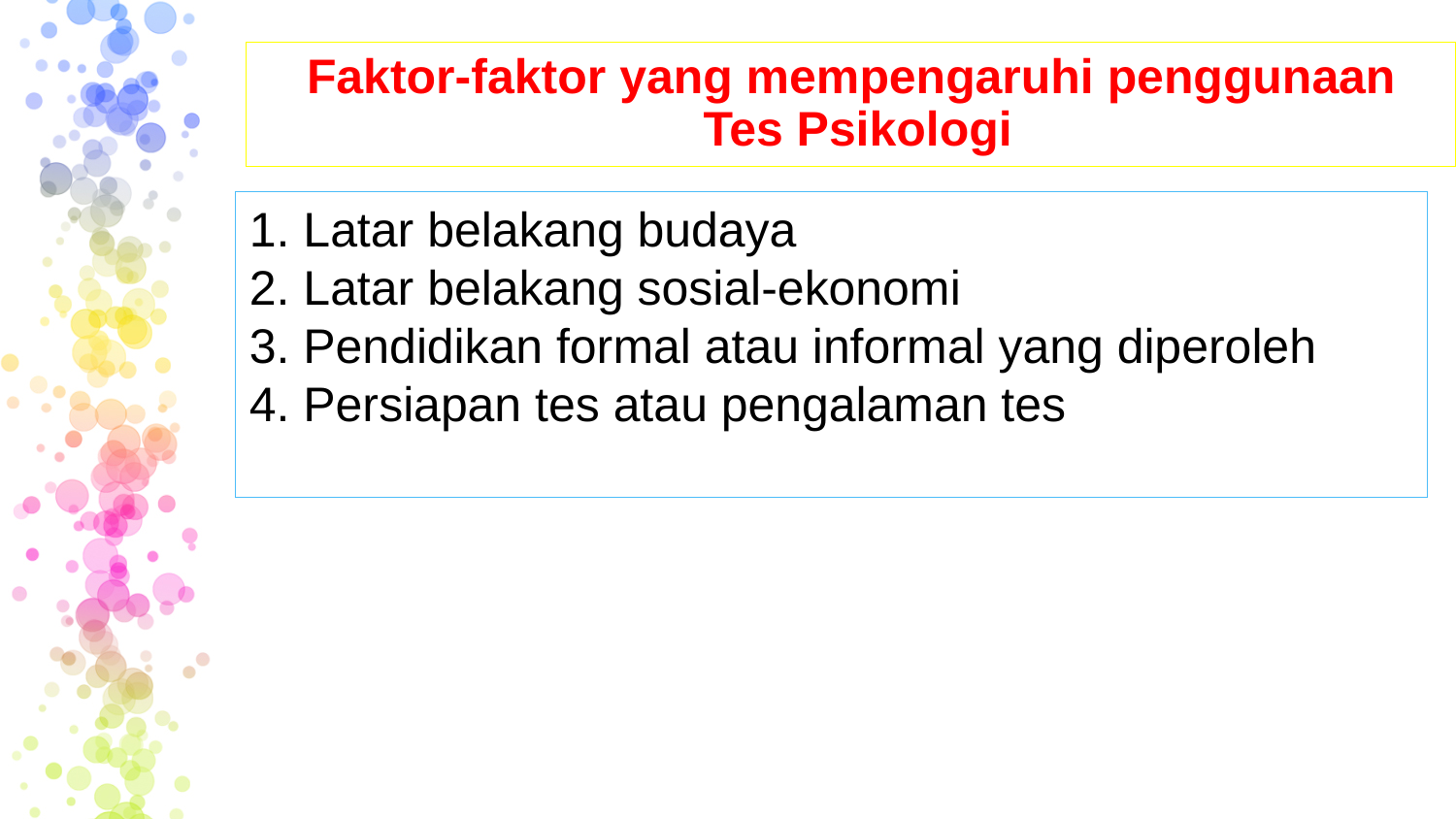

# Faktor-faktor yang mempengaruhi penggunaan Tes Psikologi
1. Latar belakang budaya
2. Latar belakang sosial-ekonomi
3. Pendidikan formal atau informal yang diperoleh
4. Persiapan tes atau pengalaman tes